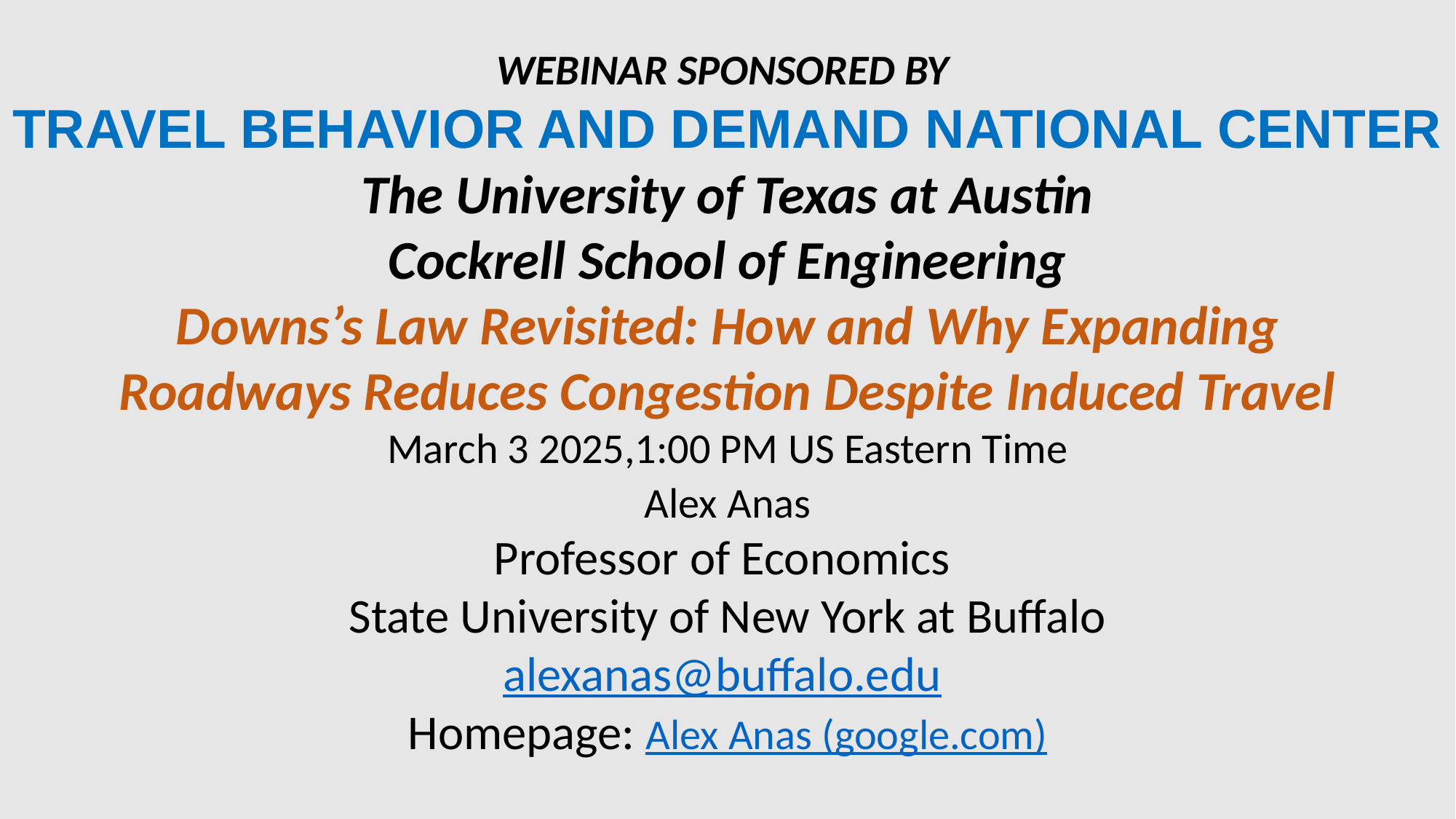

WEBINAR SPONSORED BY
TRAVEL BEHAVIOR AND DEMAND NATIONAL CENTER
The University of Texas at Austin
Cockrell School of Engineering
Downs’s Law Revisited: How and Why Expanding
Roadways Reduces Congestion Despite Induced Travel
March 3 2025,1:00 PM US Eastern Time
Alex Anas
Professor of Economics
State University of New York at Buffalo
 alexanas@buffalo.edu
Homepage: Alex Anas (google.com)